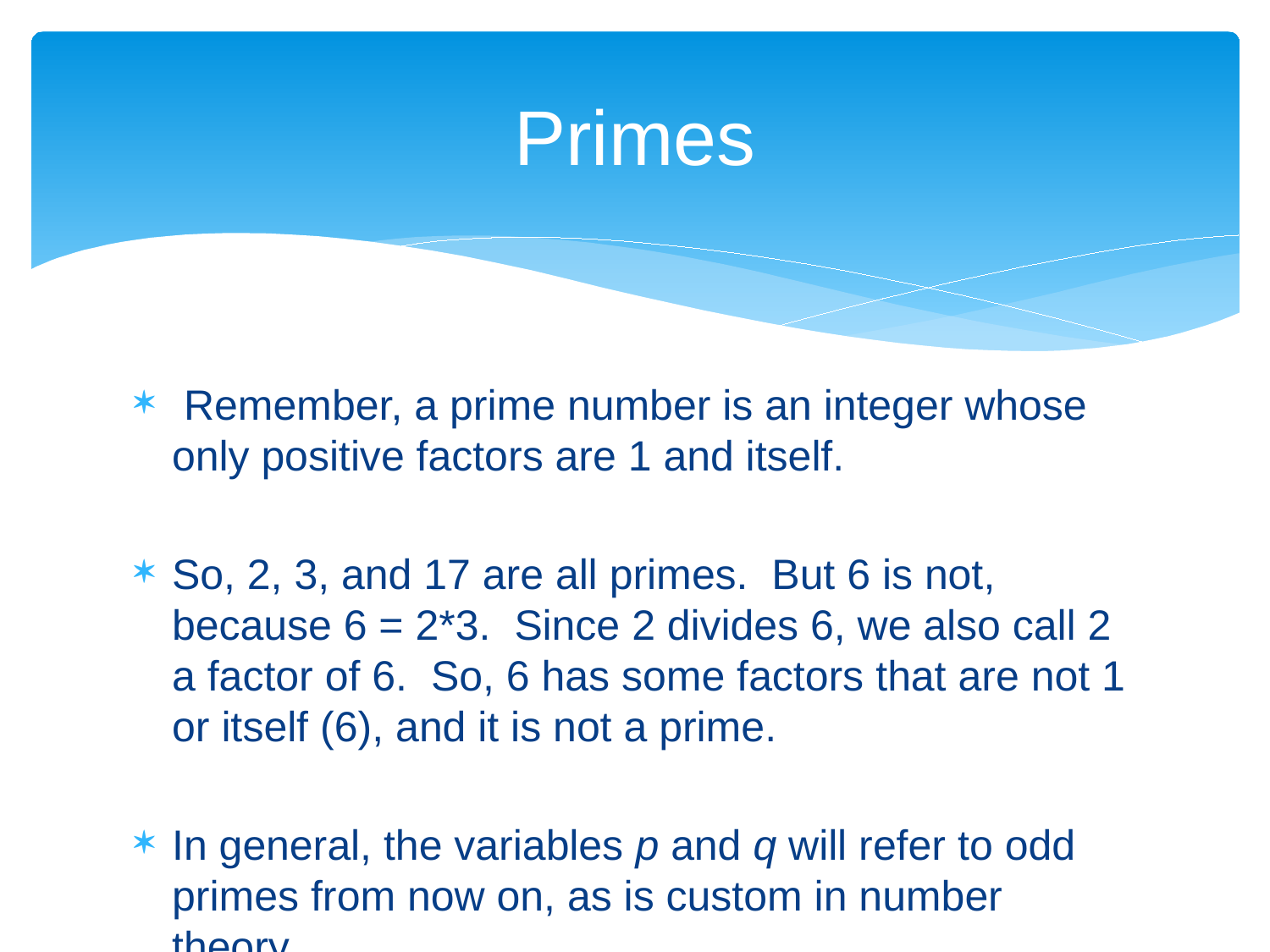

# Primes
 Remember, a prime number is an integer whose only positive factors are 1 and itself.

So, 2, 3, and 17 are all primes.  But 6 is not, because 6 = 2*3.  Since 2 divides 6, we also call 2 a factor of 6.  So, 6 has some factors that are not 1 or itself (6), and it is not a prime.

In general, the variables p and q will refer to odd primes from now on, as is custom in number theory.